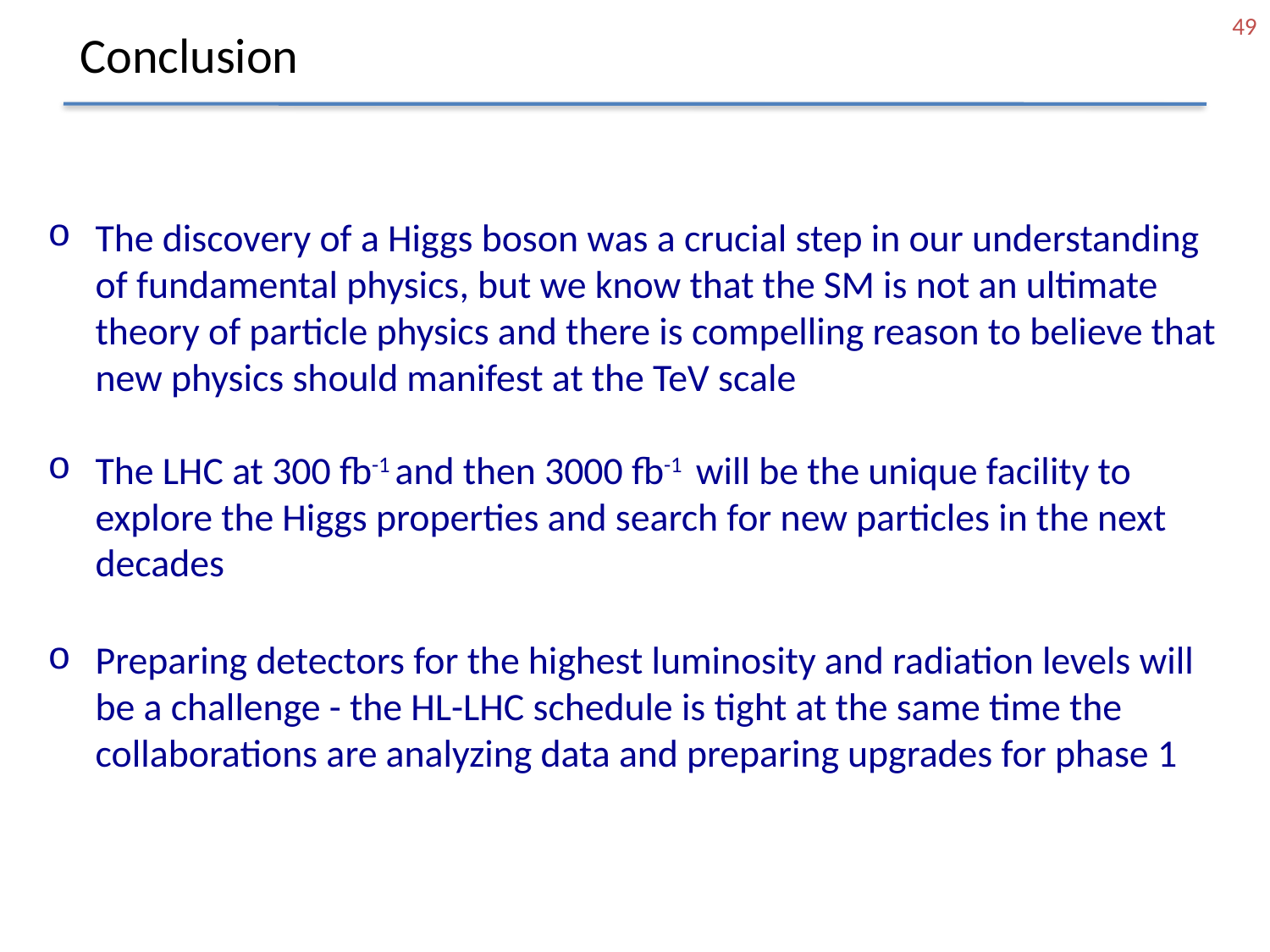

49
Conclusion

The discovery of a Higgs boson was a crucial step in our understanding of fundamental physics, but we know that the SM is not an ultimate theory of particle physics and there is compelling reason to believe that new physics should manifest at the TeV scale

The LHC at 300 fb-1 and then 3000 fb-1  will be the unique facility to explore the Higgs properties and search for new particles in the next decades

Preparing detectors for the highest luminosity and radiation levels will be a challenge - the HL-LHC schedule is tight at the same time the collaborations are analyzing data and preparing upgrades for phase 1